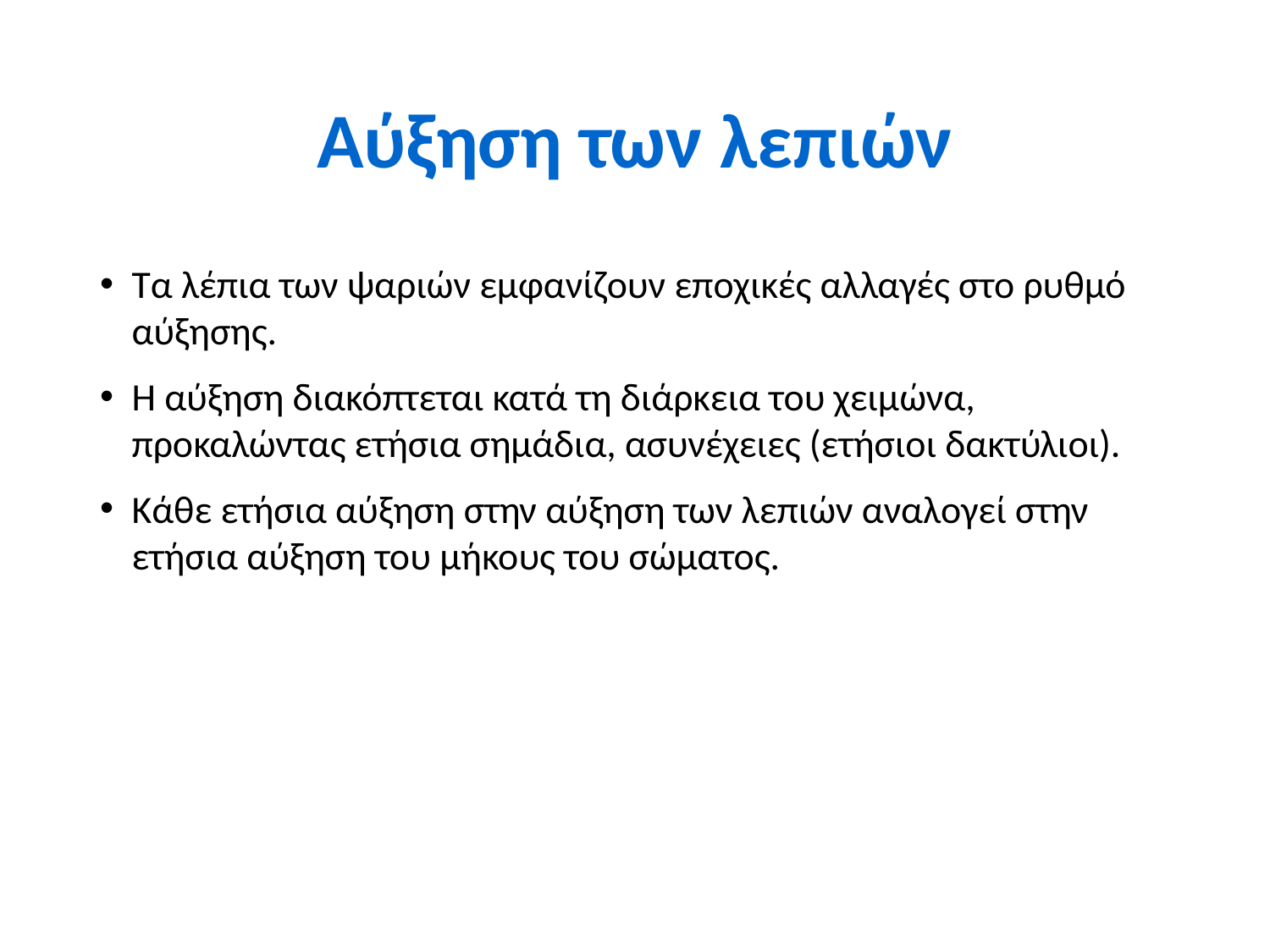

# Αύξηση των λεπιών
Τα λέπια των ψαριών εμφανίζουν εποχικές αλλαγές στο ρυθμό αύξησης.
Η αύξηση διακόπτεται κατά τη διάρκεια του χειμώνα, προκαλώντας ετήσια σημάδια, ασυνέχειες (ετήσιοι δακτύλιοι).
Κάθε ετήσια αύξηση στην αύξηση των λεπιών αναλογεί στην ετήσια αύξηση του μήκους του σώματος.